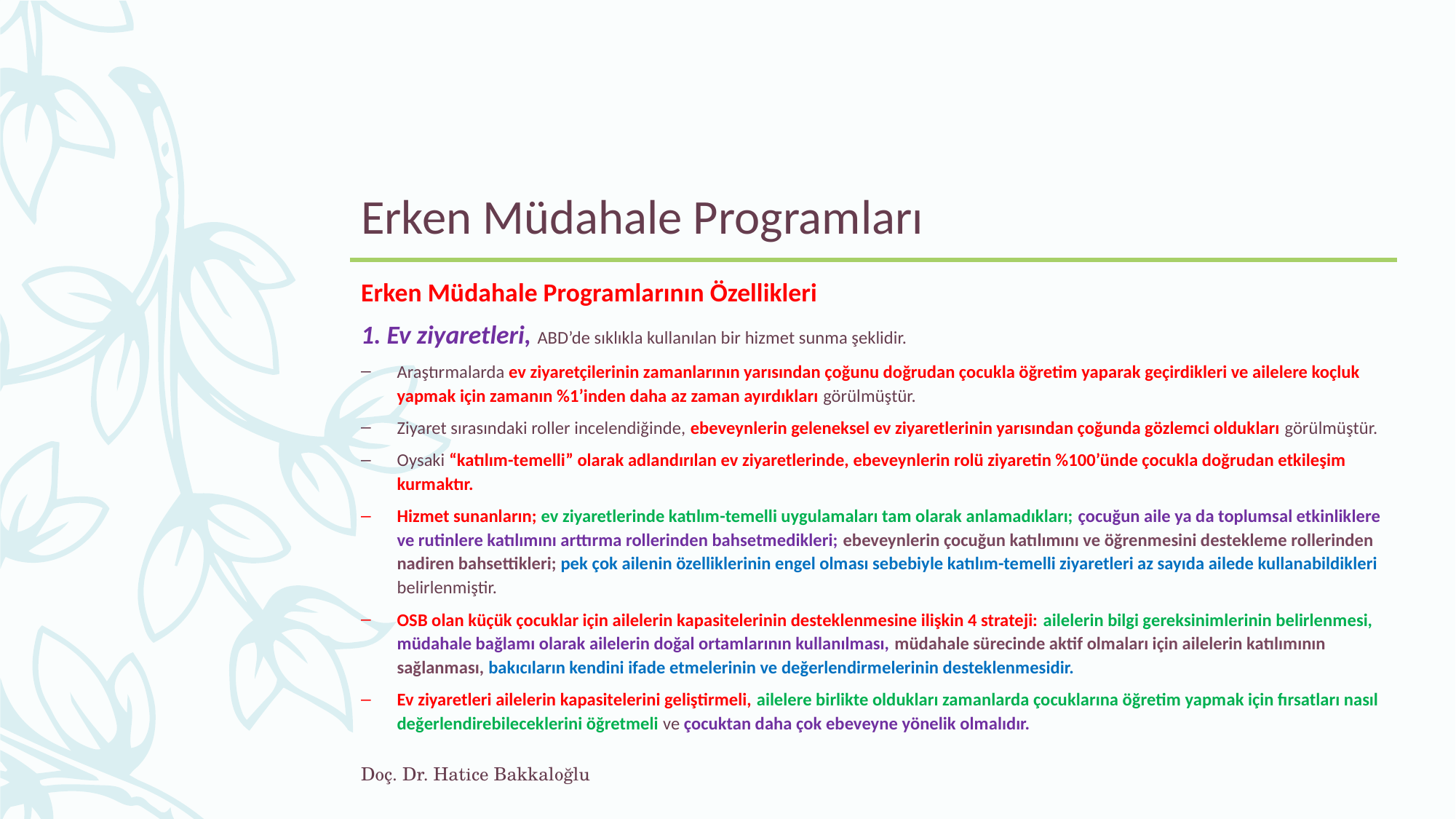

# Erken Müdahale Programları
Erken Müdahale Programlarının Özellikleri
1. Ev ziyaretleri, ABD’de sıklıkla kullanılan bir hizmet sunma şeklidir.
Araştırmalarda ev ziyaretçilerinin zamanlarının yarısından çoğunu doğrudan çocukla öğretim yaparak geçirdikleri ve ailelere koçluk yapmak için zamanın %1’inden daha az zaman ayırdıkları görülmüştür.
Ziyaret sırasındaki roller incelendiğinde, ebeveynlerin geleneksel ev ziyaretlerinin yarısından çoğunda gözlemci oldukları görülmüştür.
Oysaki “katılım-temelli” olarak adlandırılan ev ziyaretlerinde, ebeveynlerin rolü ziyaretin %100’ünde çocukla doğrudan etkileşim kurmaktır.
Hizmet sunanların; ev ziyaretlerinde katılım-temelli uygulamaları tam olarak anlamadıkları; çocuğun aile ya da toplumsal etkinliklere ve rutinlere katılımını arttırma rollerinden bahsetmedikleri; ebeveynlerin çocuğun katılımını ve öğrenmesini destekleme rollerinden nadiren bahsettikleri; pek çok ailenin özelliklerinin engel olması sebebiyle katılım-temelli ziyaretleri az sayıda ailede kullanabildikleri belirlenmiştir.
OSB olan küçük çocuklar için ailelerin kapasitelerinin desteklenmesine ilişkin 4 strateji: ailelerin bilgi gereksinimlerinin belirlenmesi, müdahale bağlamı olarak ailelerin doğal ortamlarının kullanılması, müdahale sürecinde aktif olmaları için ailelerin katılımının sağlanması, bakıcıların kendini ifade etmelerinin ve değerlendirmelerinin desteklenmesidir.
Ev ziyaretleri ailelerin kapasitelerini geliştirmeli, ailelere birlikte oldukları zamanlarda çocuklarına öğretim yapmak için fırsatları nasıl değerlendirebileceklerini öğretmeli ve çocuktan daha çok ebeveyne yönelik olmalıdır.
Doç. Dr. Hatice Bakkaloğlu